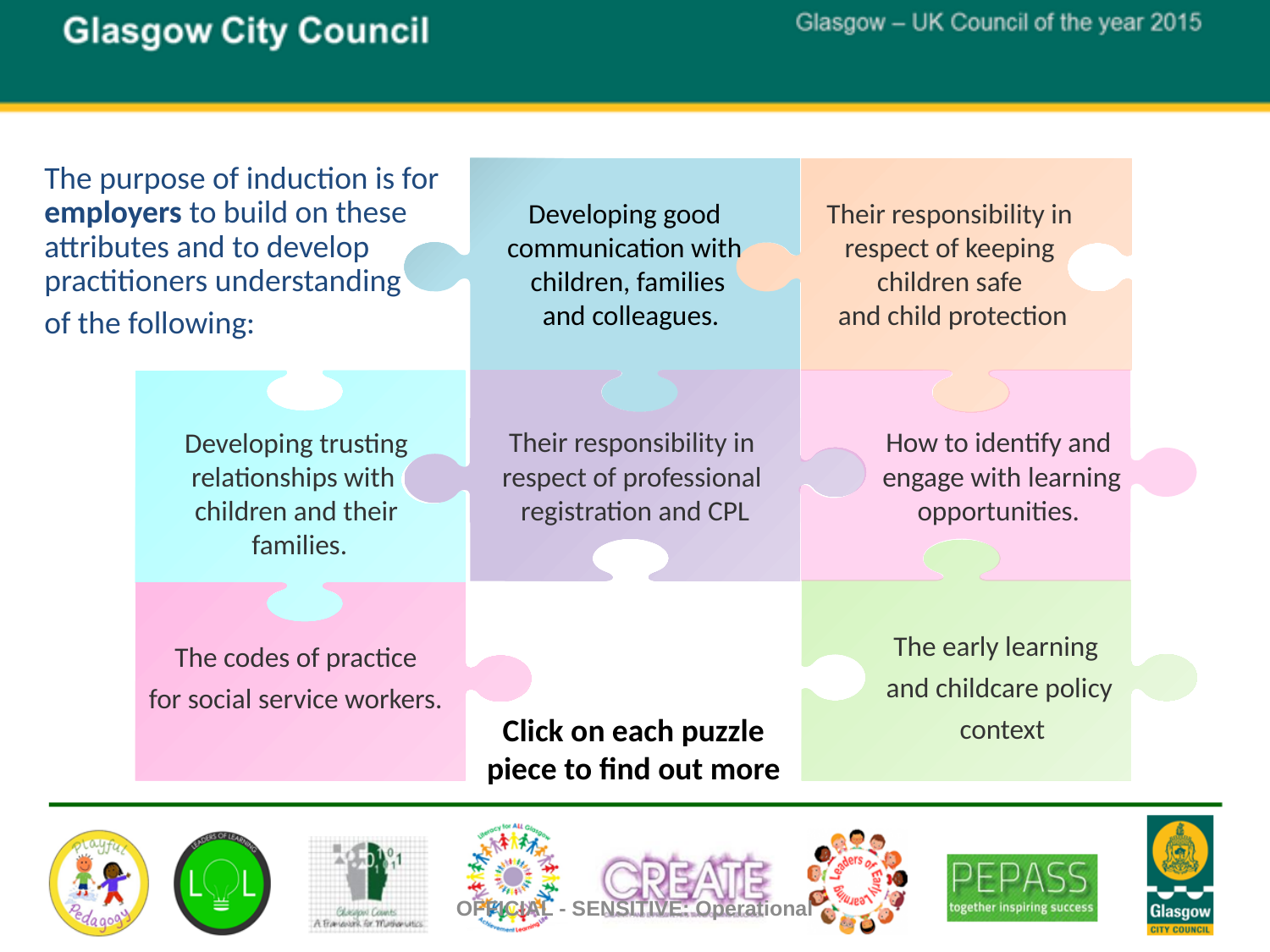

The purpose of induction is for employers to build on these attributes and to develop practitioners understanding
of the following:
Developing good
communication with
children, families
 and colleagues.
Their responsibility in
respect of keeping
children safe
and child protection

Their responsibility in
respect of professional
registration and CPL
How to identify and
 engage with learning opportunities.

Developing trusting relationships with
children and their
 families.

The early learning
and childcare policy
 context

The codes of practice
 for social service workers.
Click on each puzzle piece to find out more
OFFICIAL - SENSITIVE: Operational